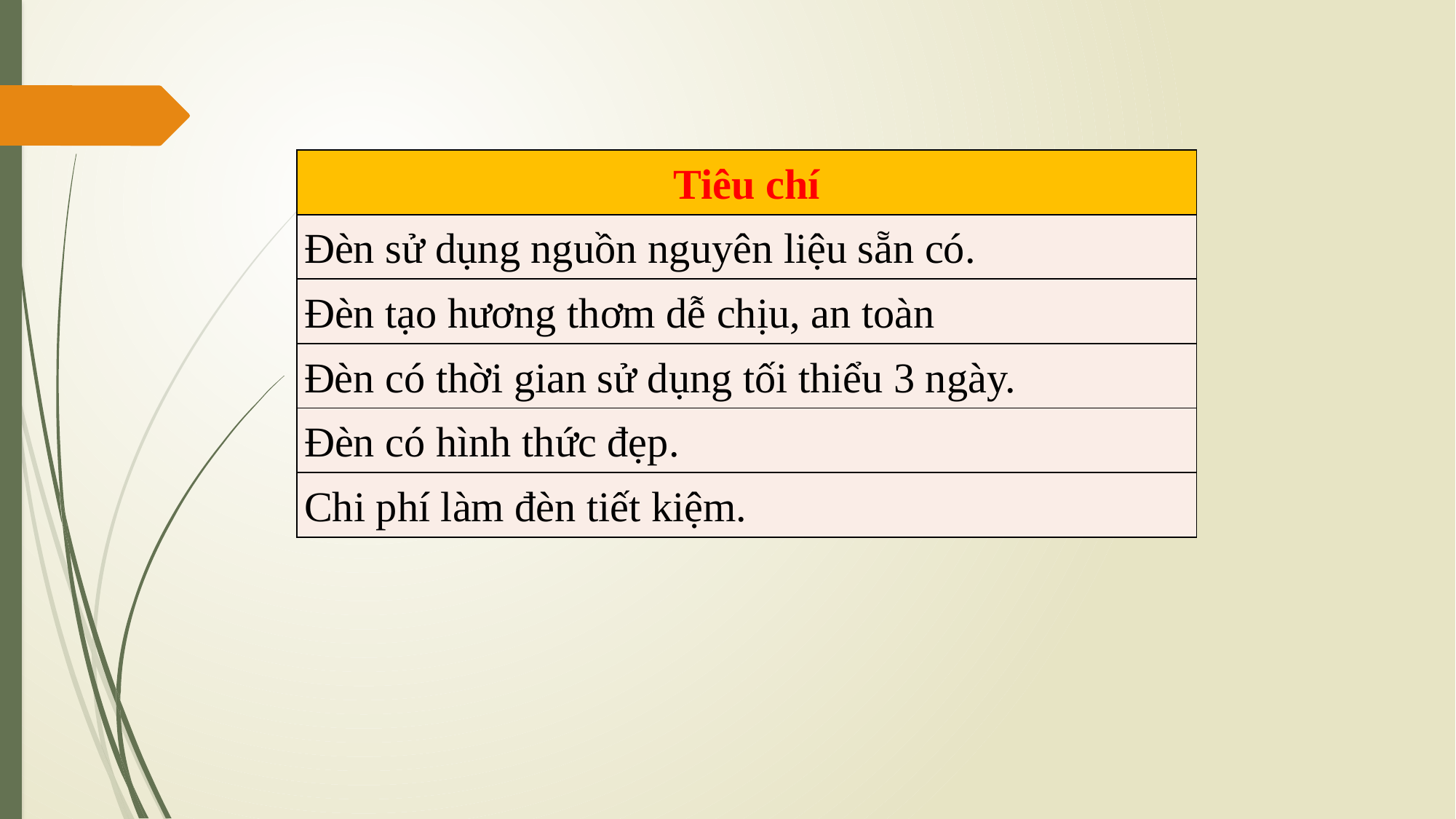

#
| Tiêu chí |
| --- |
| Đèn sử dụng nguồn nguyên liệu sẵn có. |
| Đèn tạo hương thơm dễ chịu, an toàn |
| Đèn có thời gian sử dụng tối thiểu 3 ngày. |
| Đèn có hình thức đẹp. |
| Chi phí làm đèn tiết kiệm. |